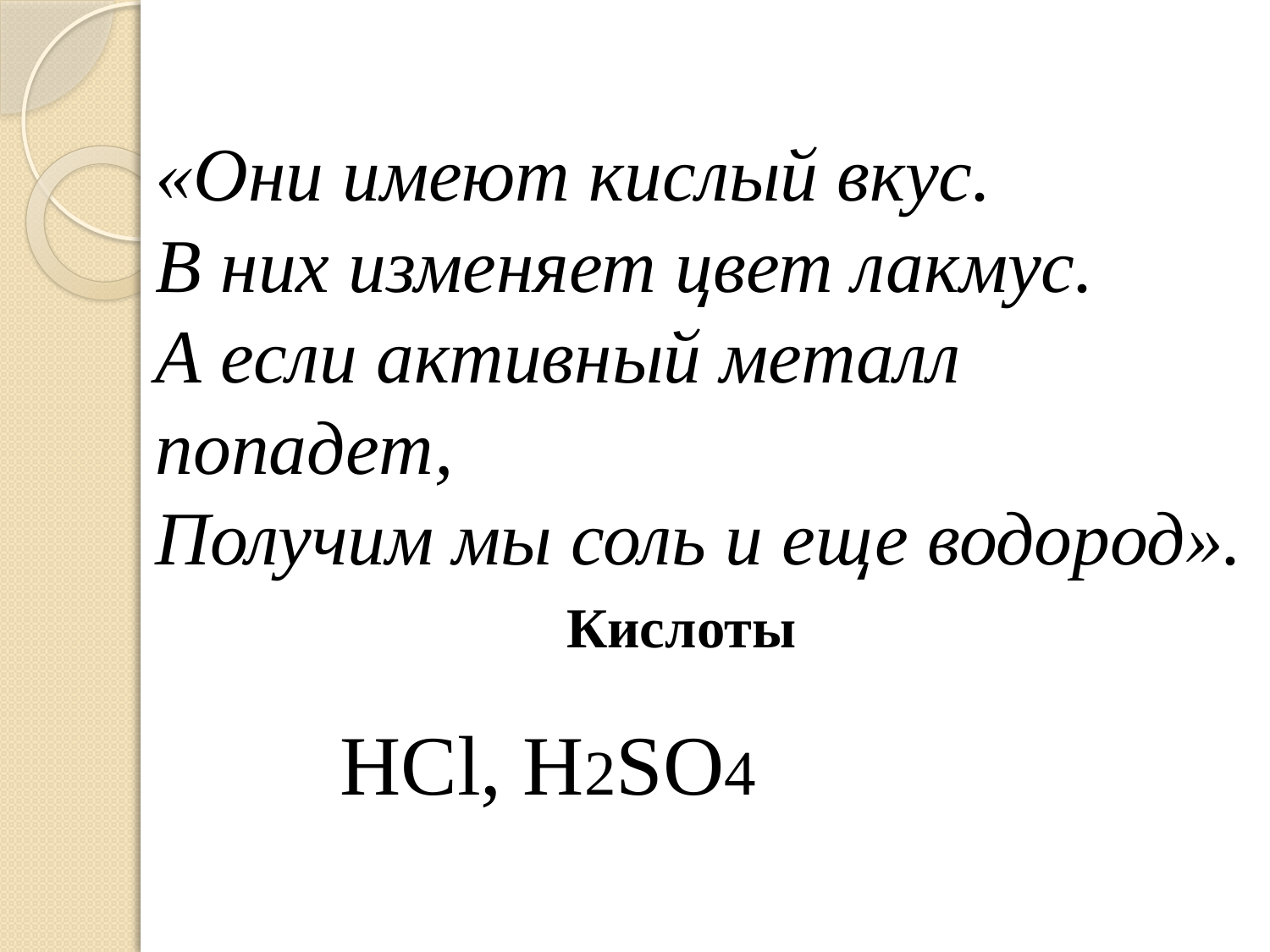

# «Они имеют кислый вкус.  В них изменяет цвет лакмус.  А если активный металл попадет,  Получим мы соль и еще водород».
Кислоты
HCl, H2SO4